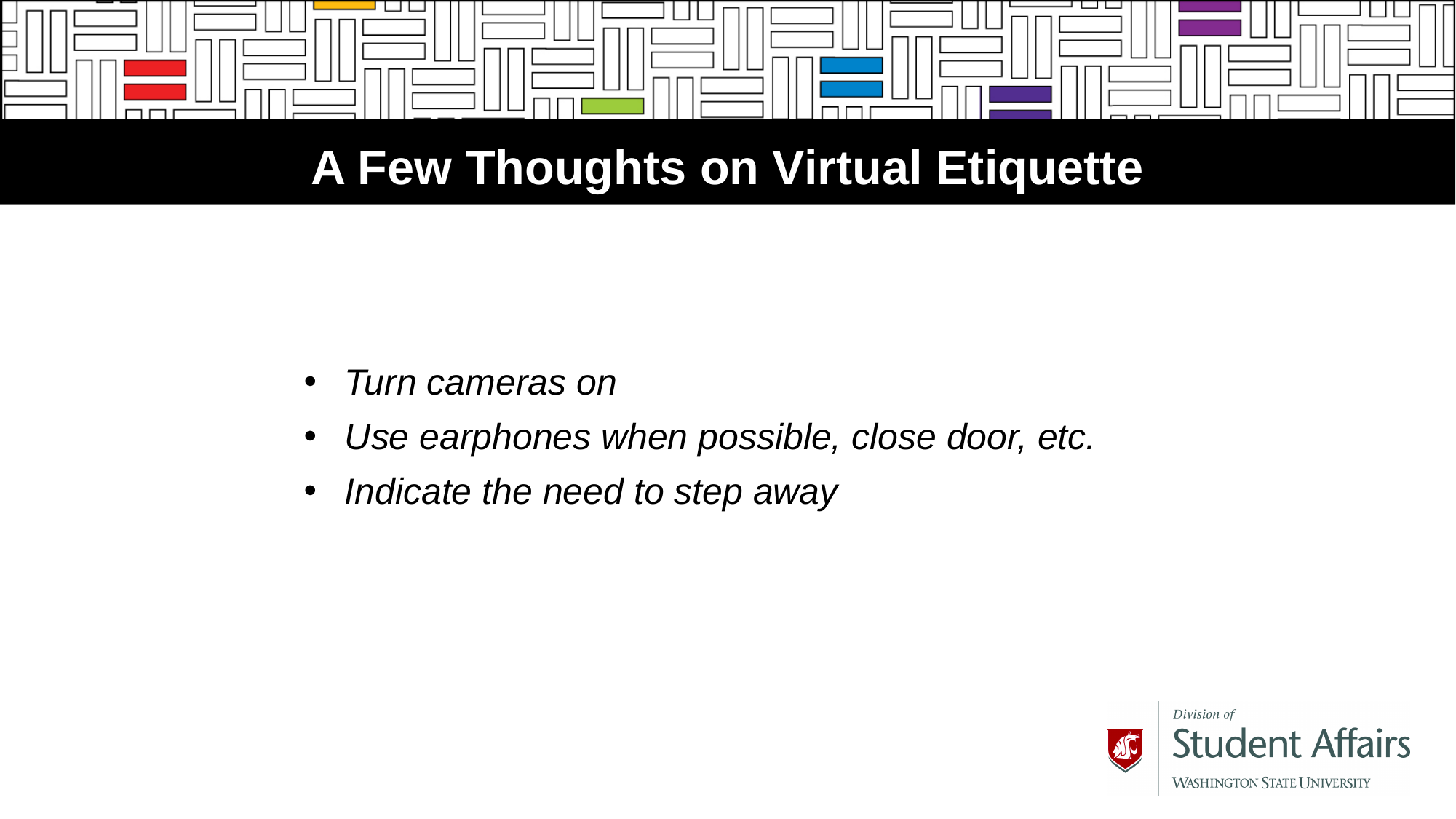

A Few Thoughts on Virtual Etiquette
Turn cameras on
Use earphones when possible, close door, etc.
Indicate the need to step away